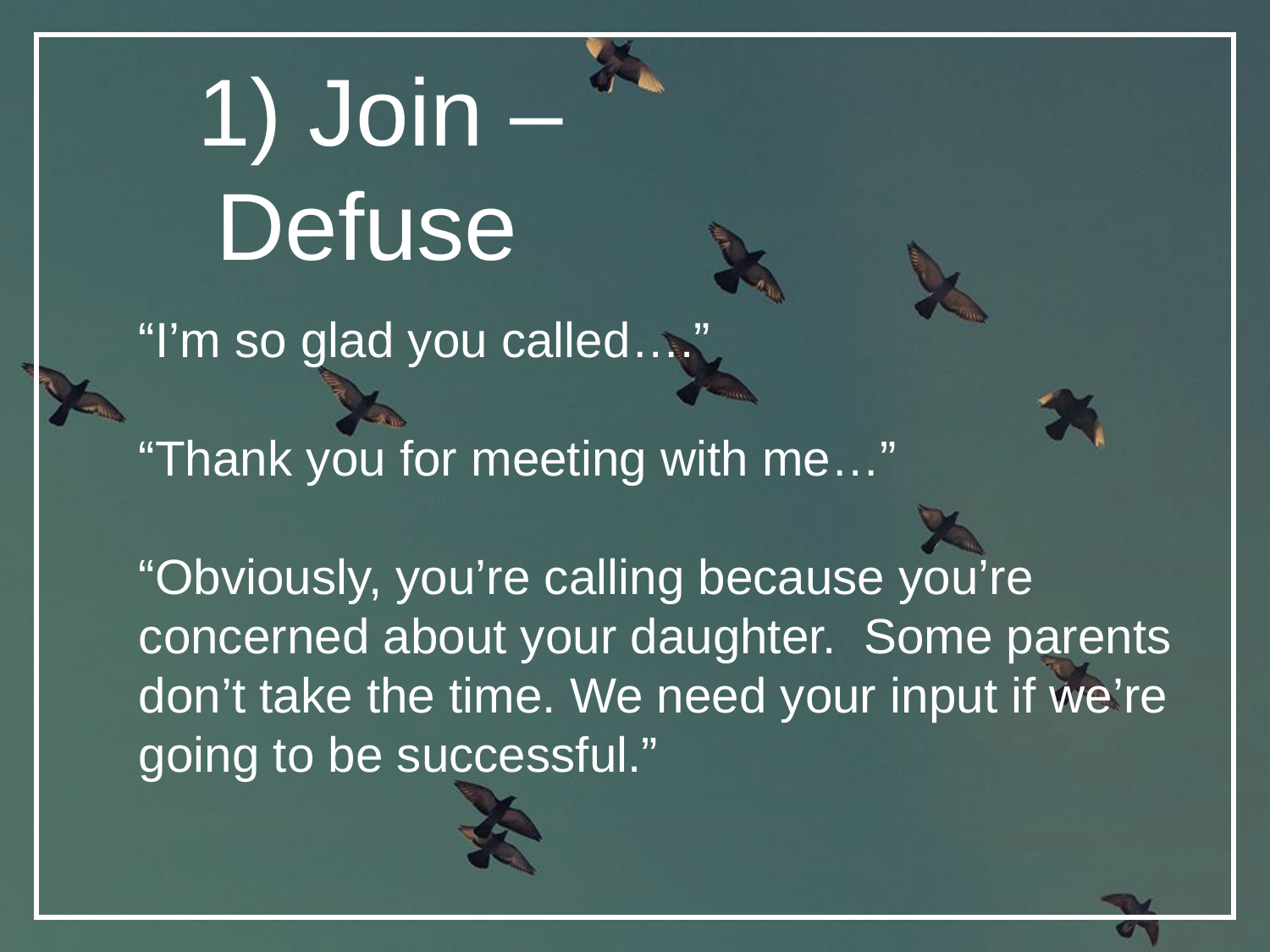

# 1) Join – Defuse
“I’m so glad you called….”

“Thank you for meeting with me…”

“Obviously, you’re calling because you’re concerned about your daughter.  Some parents don’t take the time. We need your input if we’re going to be successful.”